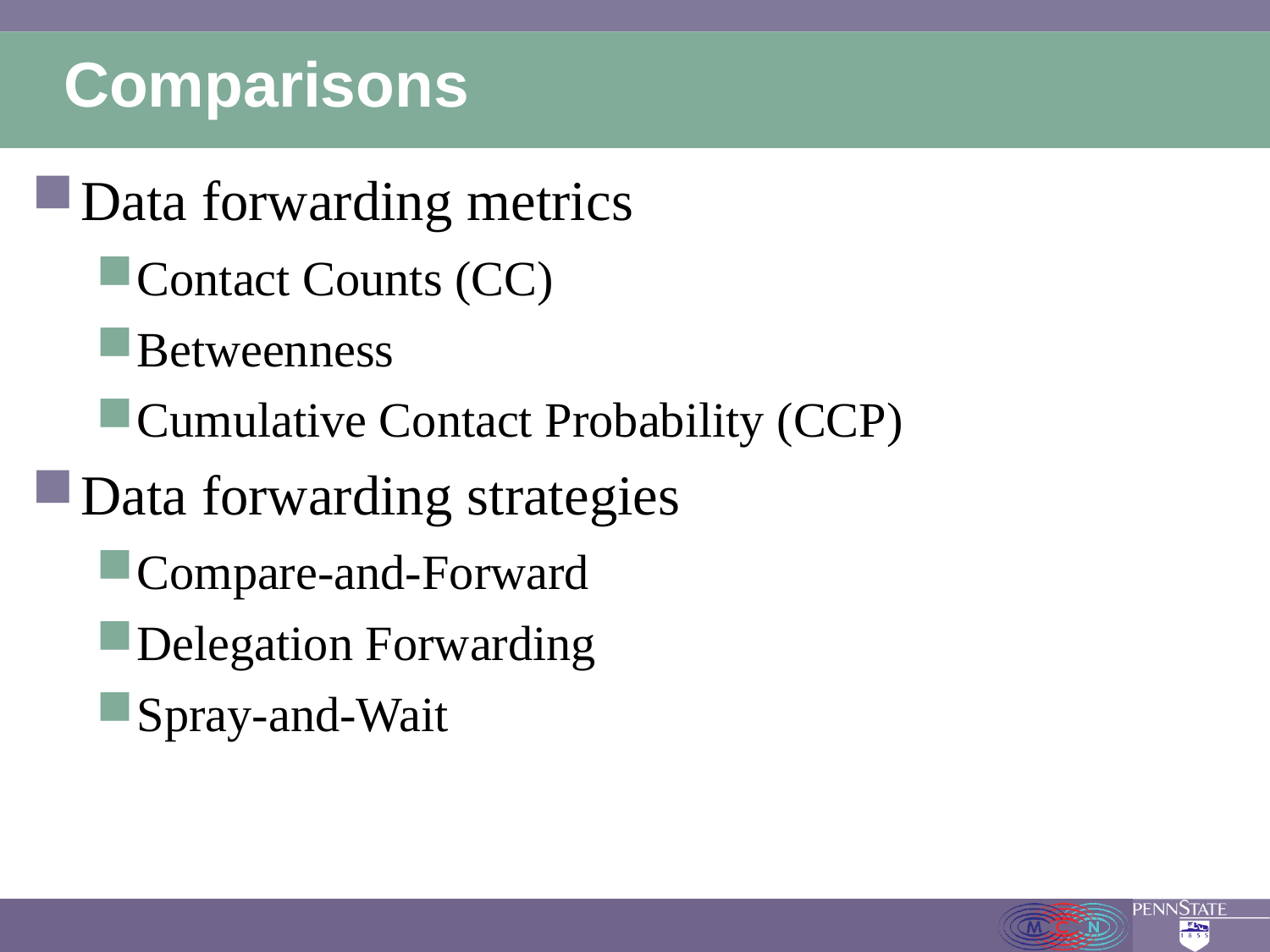

# Comparisons
Data forwarding metrics
Contact Counts (CC)
Betweenness
Cumulative Contact Probability (CCP)
Data forwarding strategies
Compare-and-Forward
Delegation Forwarding
Spray-and-Wait